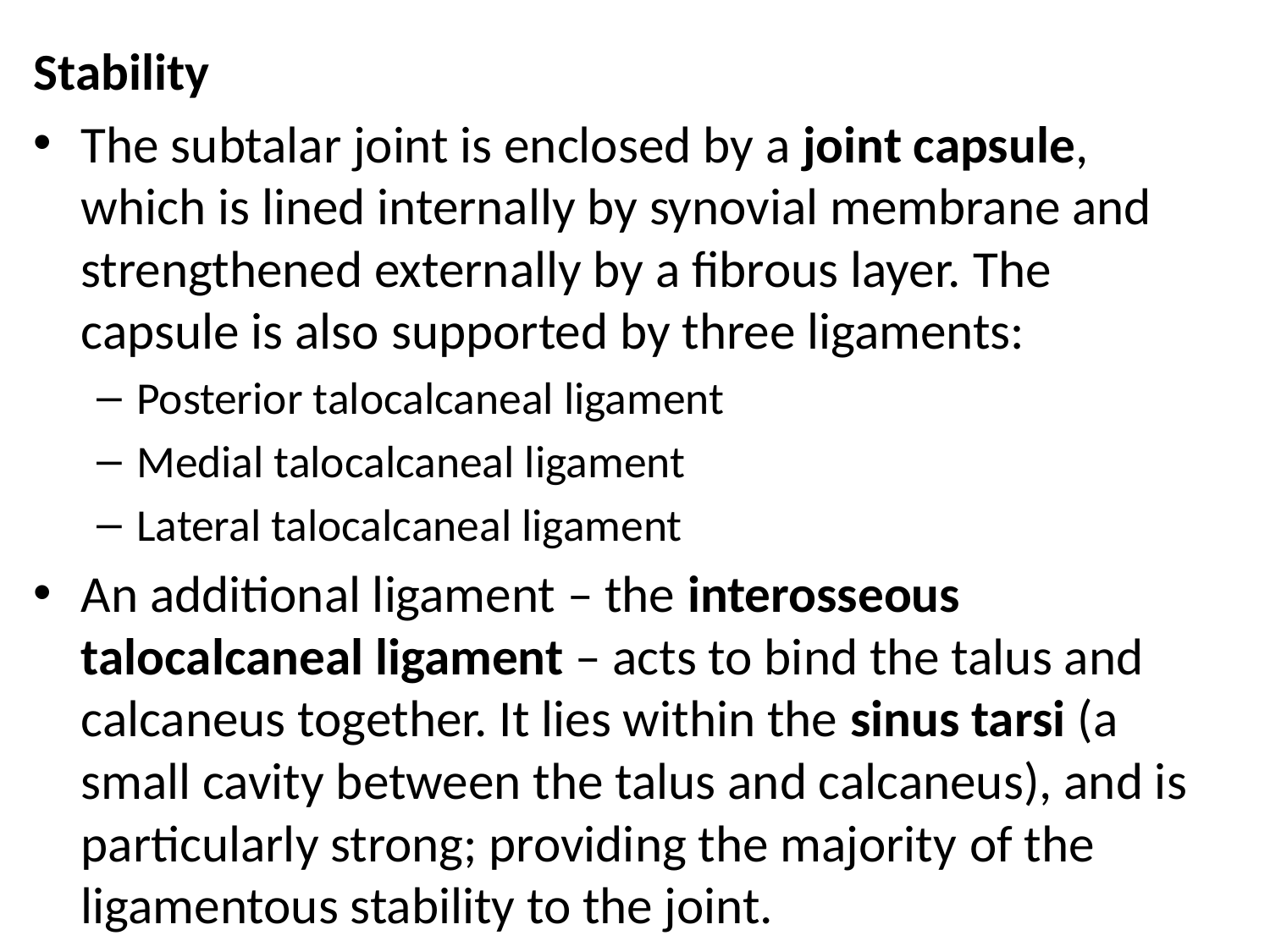

Stability
The subtalar joint is enclosed by a joint capsule, which is lined internally by synovial membrane and strengthened externally by a fibrous layer. The capsule is also supported by three ligaments:
Posterior talocalcaneal ligament
Medial talocalcaneal ligament
Lateral talocalcaneal ligament
An additional ligament – the interosseous talocalcaneal ligament – acts to bind the talus and calcaneus together. It lies within the sinus tarsi (a small cavity between the talus and calcaneus), and is particularly strong; providing the majority of the ligamentous stability to the joint.